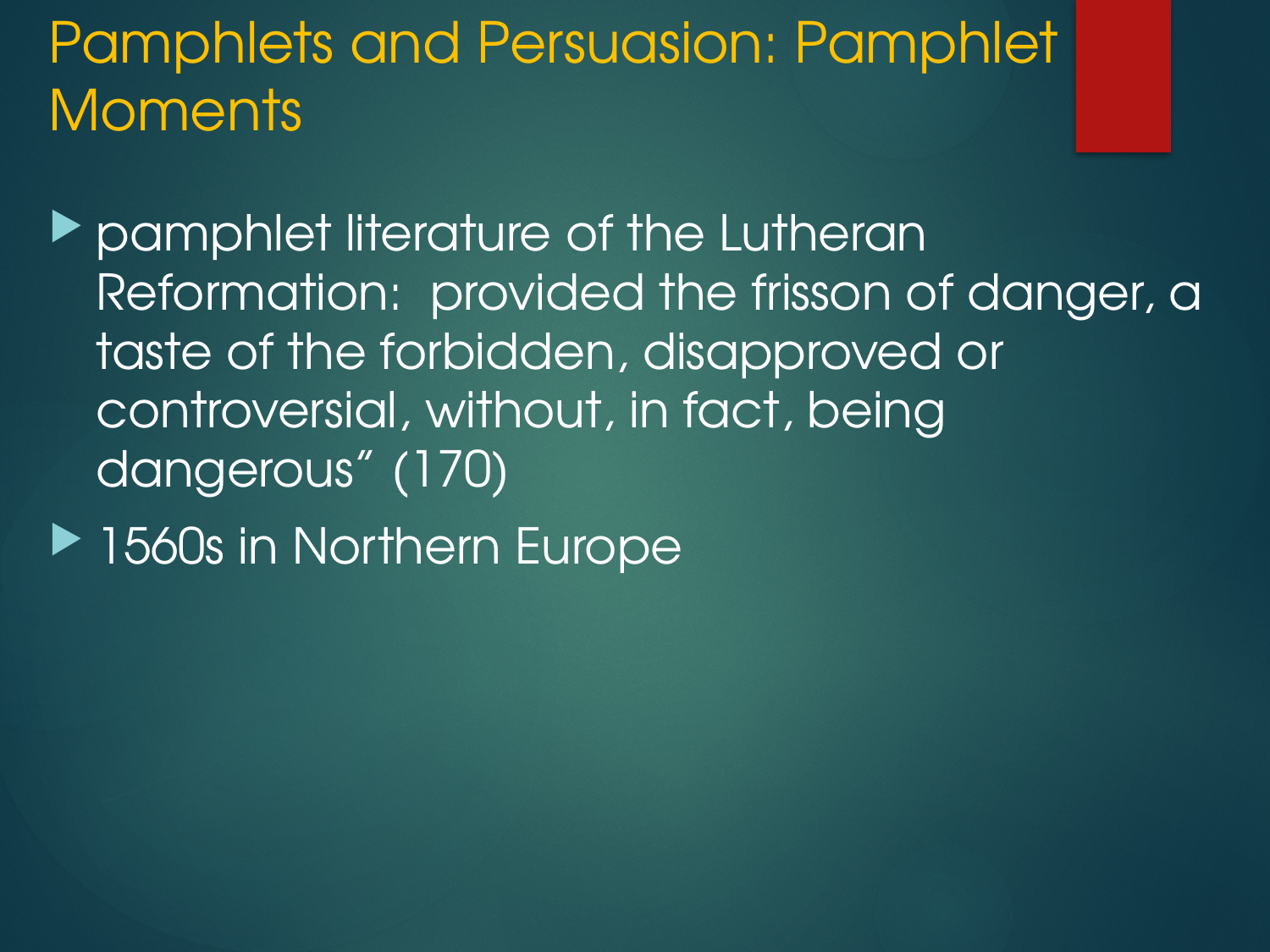

# Pamphlets and Persuasion: Pamphlet Moments
pamphlet literature of the Lutheran Reformation:  provided the frisson of danger, a taste of the forbidden, disapproved or controversial, without, in fact, being dangerous” (170)
1560s in Northern Europe